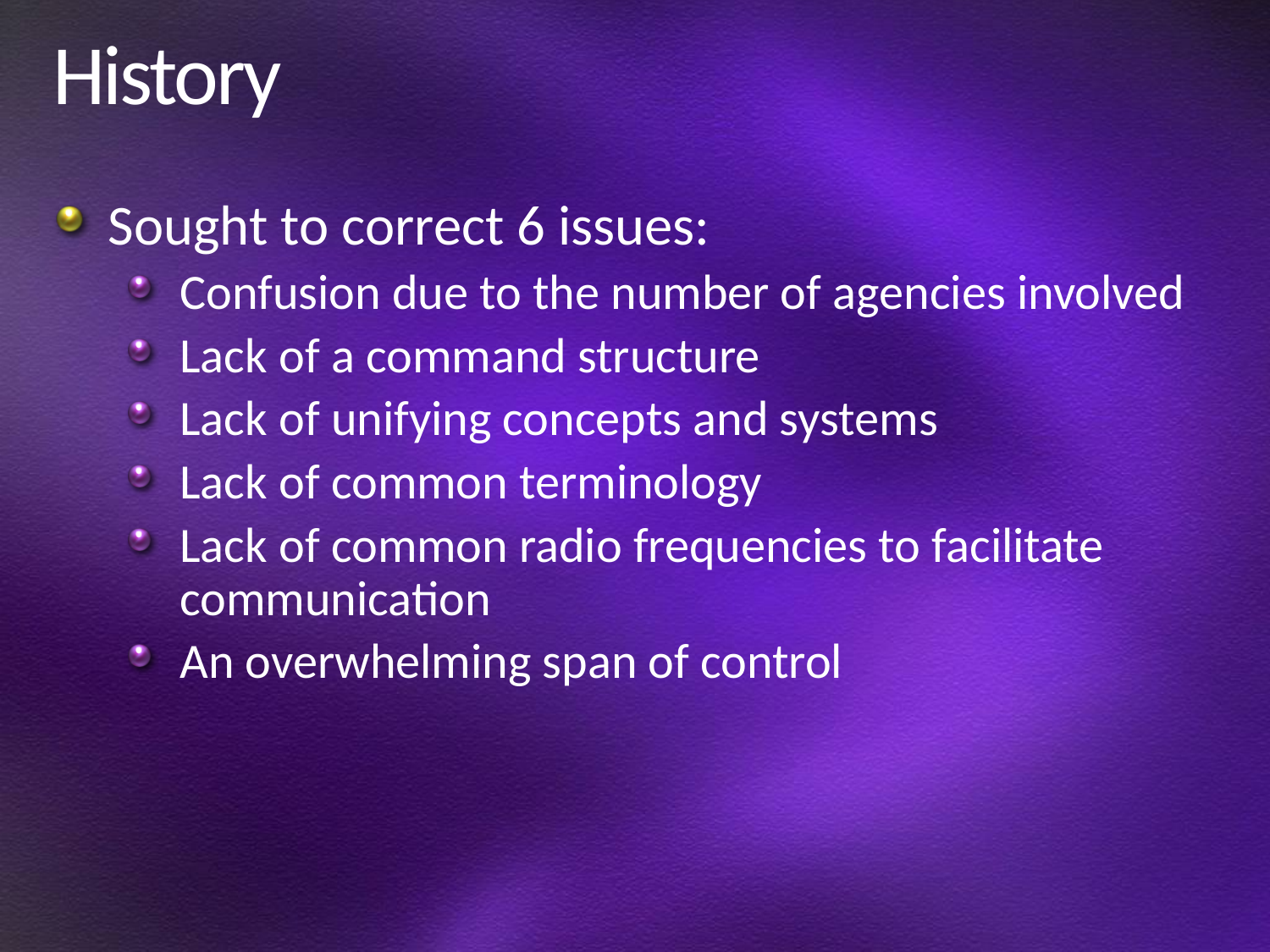

# History
Sought to correct 6 issues:
Confusion due to the number of agencies involved
Lack of a command structure
Lack of unifying concepts and systems
Lack of common terminology
Lack of common radio frequencies to facilitate communication
An overwhelming span of control